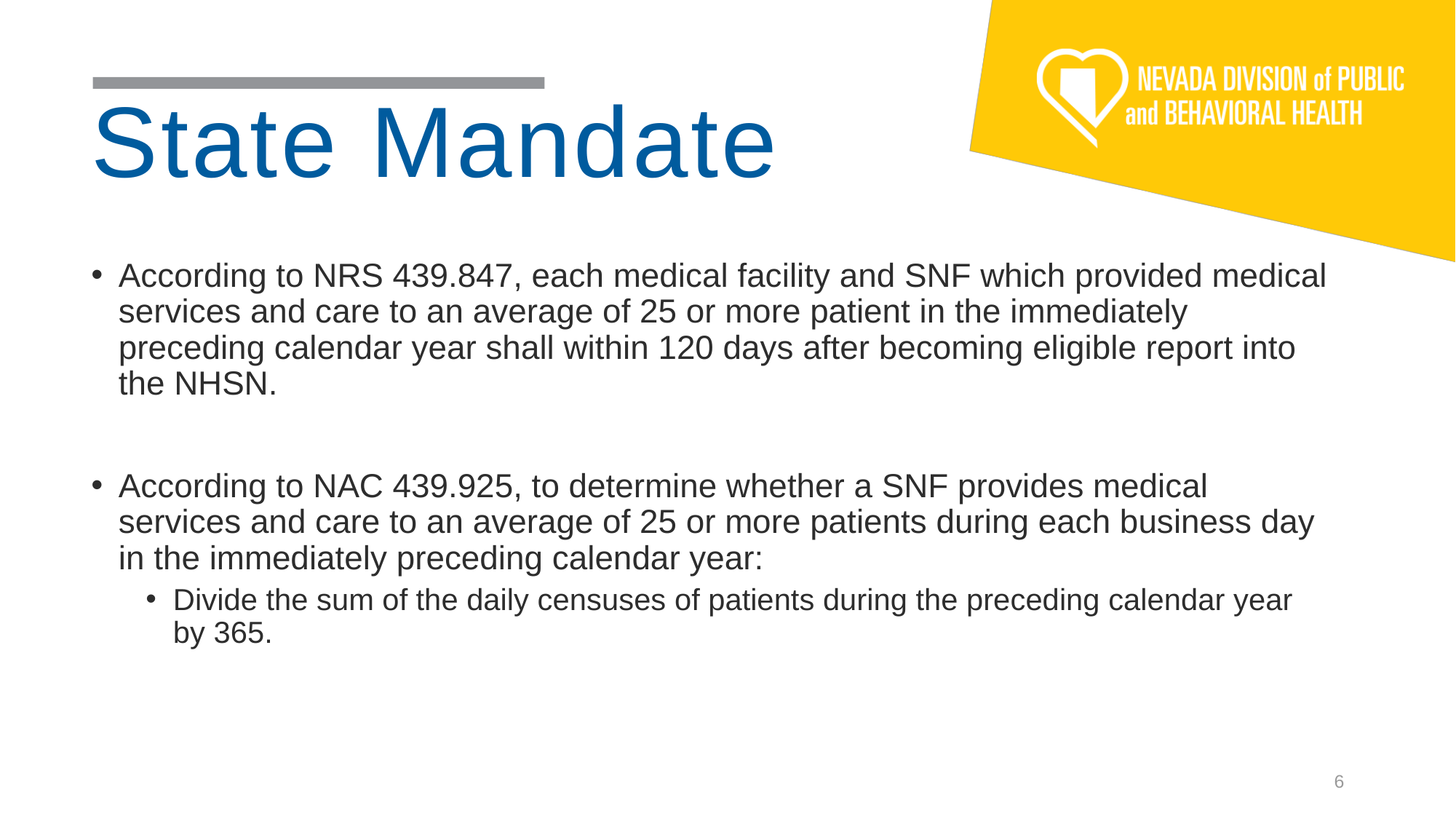

# State Mandate
According to NRS 439.847, each medical facility and SNF which provided medical services and care to an average of 25 or more patient in the immediately preceding calendar year shall within 120 days after becoming eligible report into the NHSN.

According to NAC 439.925, to determine whether a SNF provides medical services and care to an average of 25 or more patients during each business day in the immediately preceding calendar year:
Divide the sum of the daily censuses of patients during the preceding calendar year by 365.

6